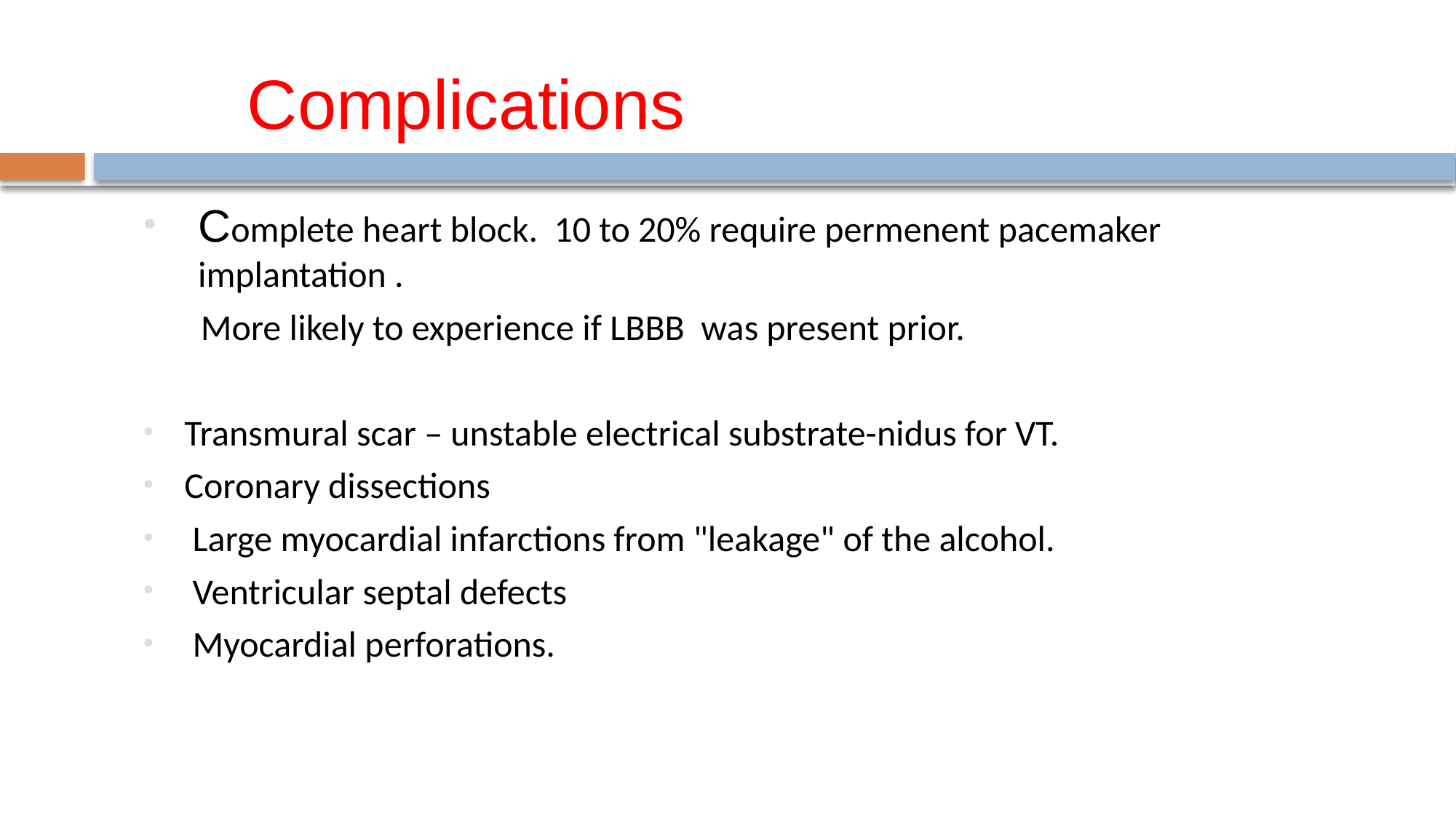

# Complications
Complete heart block.  10 to 20% require permenent pacemaker implantation .
       More likely to experience if LBBB  was present prior.

Transmural scar – unstable electrical substrate-nidus for VT.
Coronary dissections
 Large myocardial infarctions from "leakage" of the alcohol.
 Ventricular septal defects
 Myocardial perforations.